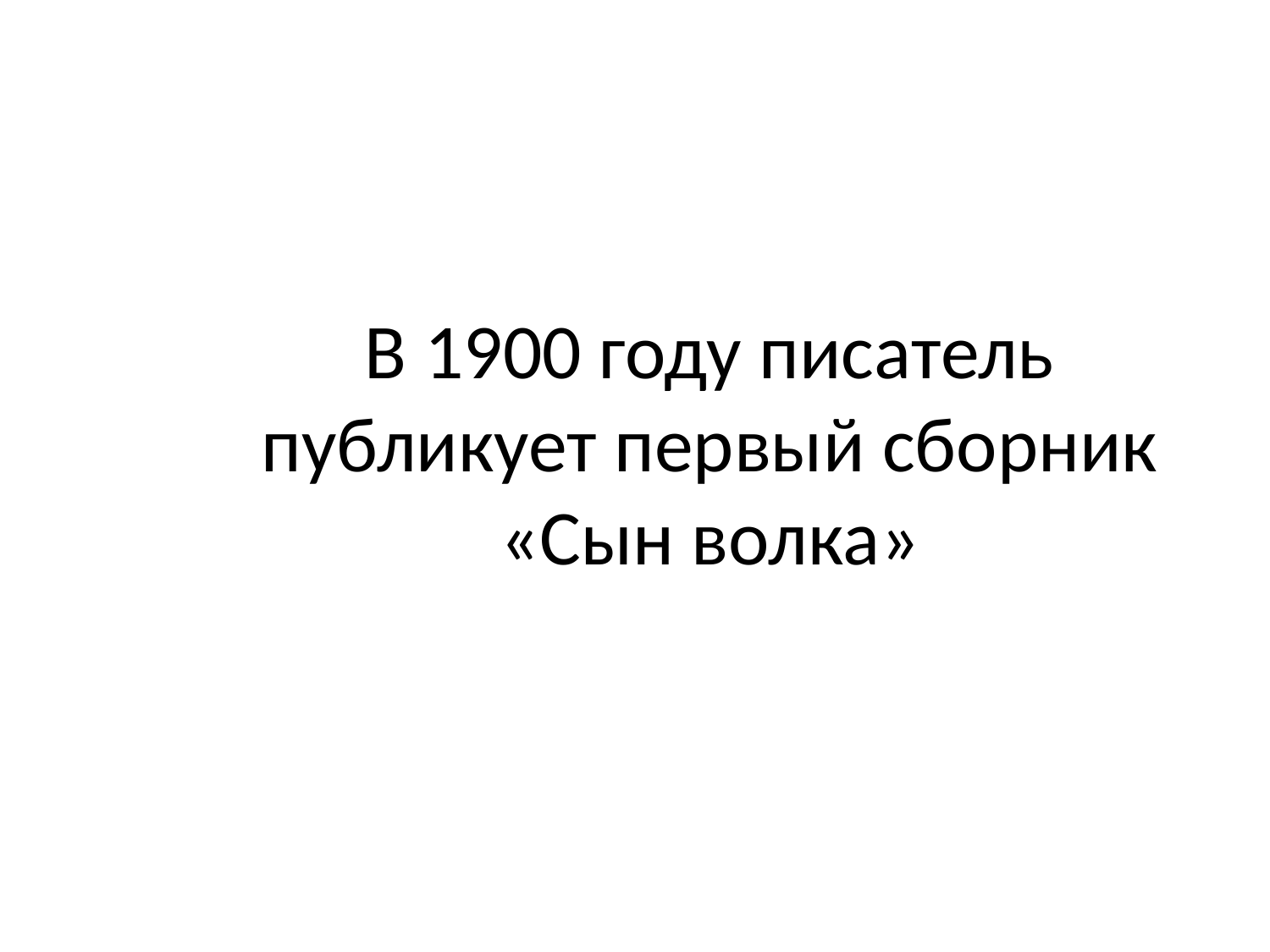

# В 1900 году писатель публикует первый сборник «Сын волка»